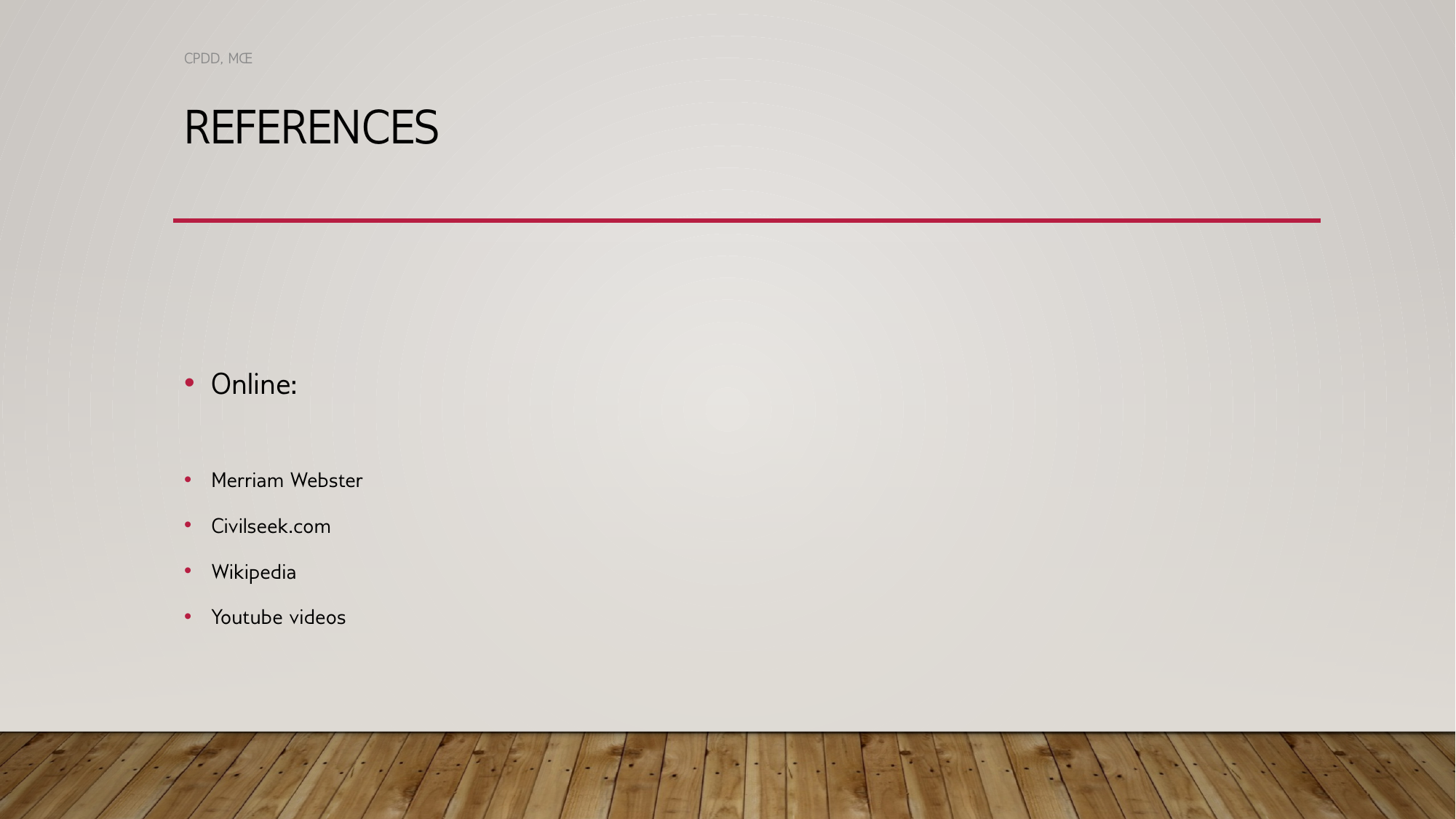

CPDD, MOE
# References

Online:

Merriam Webster
Civilseek.com
Wikipedia
Youtube videos